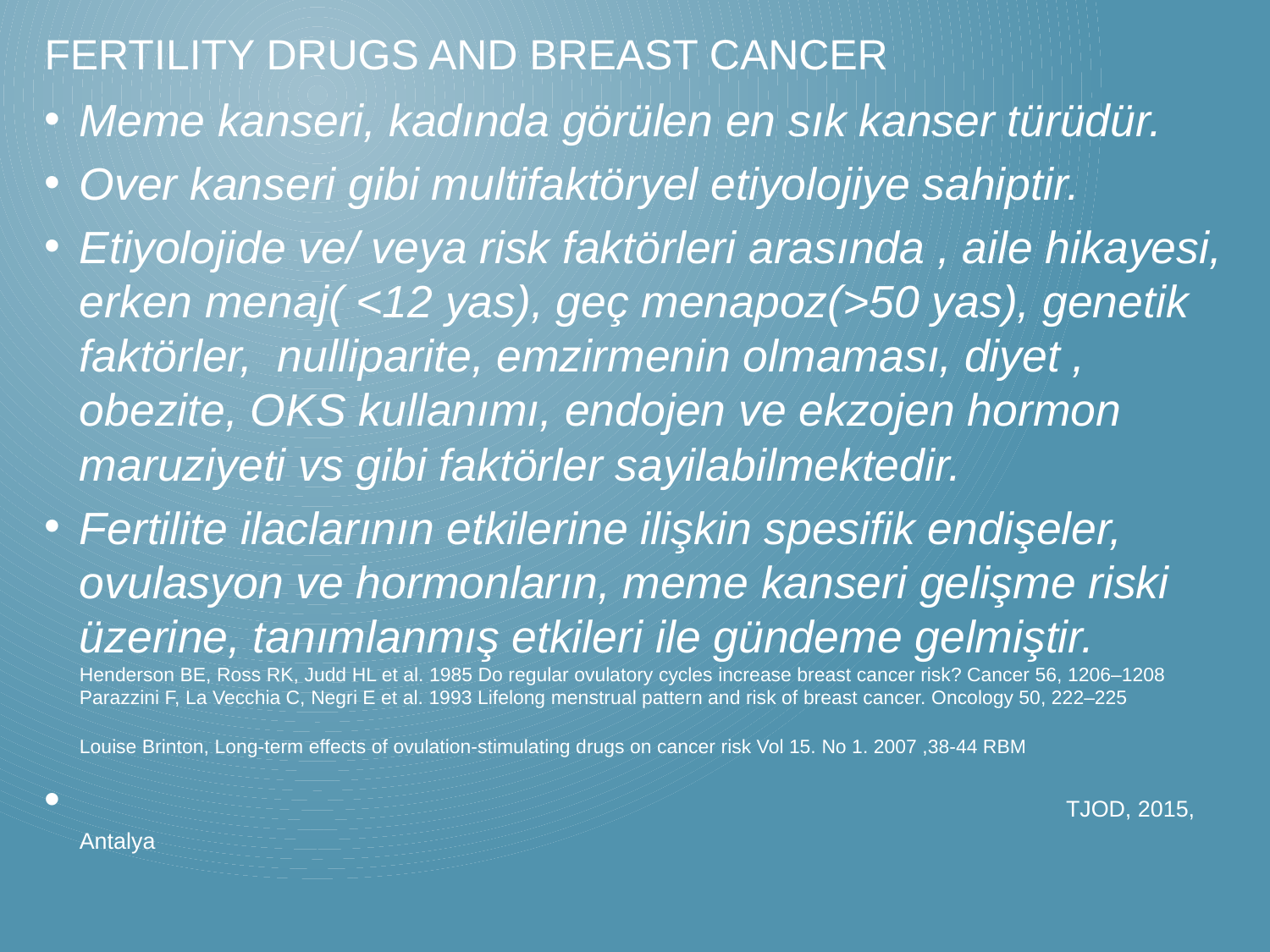

# FerTIlıty Drugs And Breast CANCER
Meme kanseri, kadında görülen en sık kanser türüdür.
Over kanseri gibi multifaktöryel etiyolojiye sahiptir.
Etiyolojide ve/ veya risk faktörleri arasında , aile hikayesi, erken menaj( <12 yas), geç menapoz(>50 yas), genetik faktörler,  nulliparite, emzirmenin olmaması, diyet ,  obezite, OKS kullanımı, endojen ve ekzojen hormon maruziyeti vs gibi faktörler sayilabilmektedir.
Fertilite ilaclarının etkilerine ilişkin spesifik endişeler, ovulasyon ve hormonların, meme kanseri gelişme riski üzerine, tanımlanmış etkileri ile gündeme gelmiştir.   Henderson BE, Ross RK, Judd HL et al. 1985 Do regular ovulatory cycles increase breast cancer risk? Cancer 56, 1206–1208  Parazzini F, La Vecchia C, Negri E et al. 1993 Lifelong menstrual pattern and risk of breast cancer. Oncology 50, 222–225          Louise Brinton, Long-term effects of ovulation-stimulating drugs on cancer risk Vol 15. No 1. 2007 ,38-44 RBM
                                                                               TJOD, 2015, Antalya